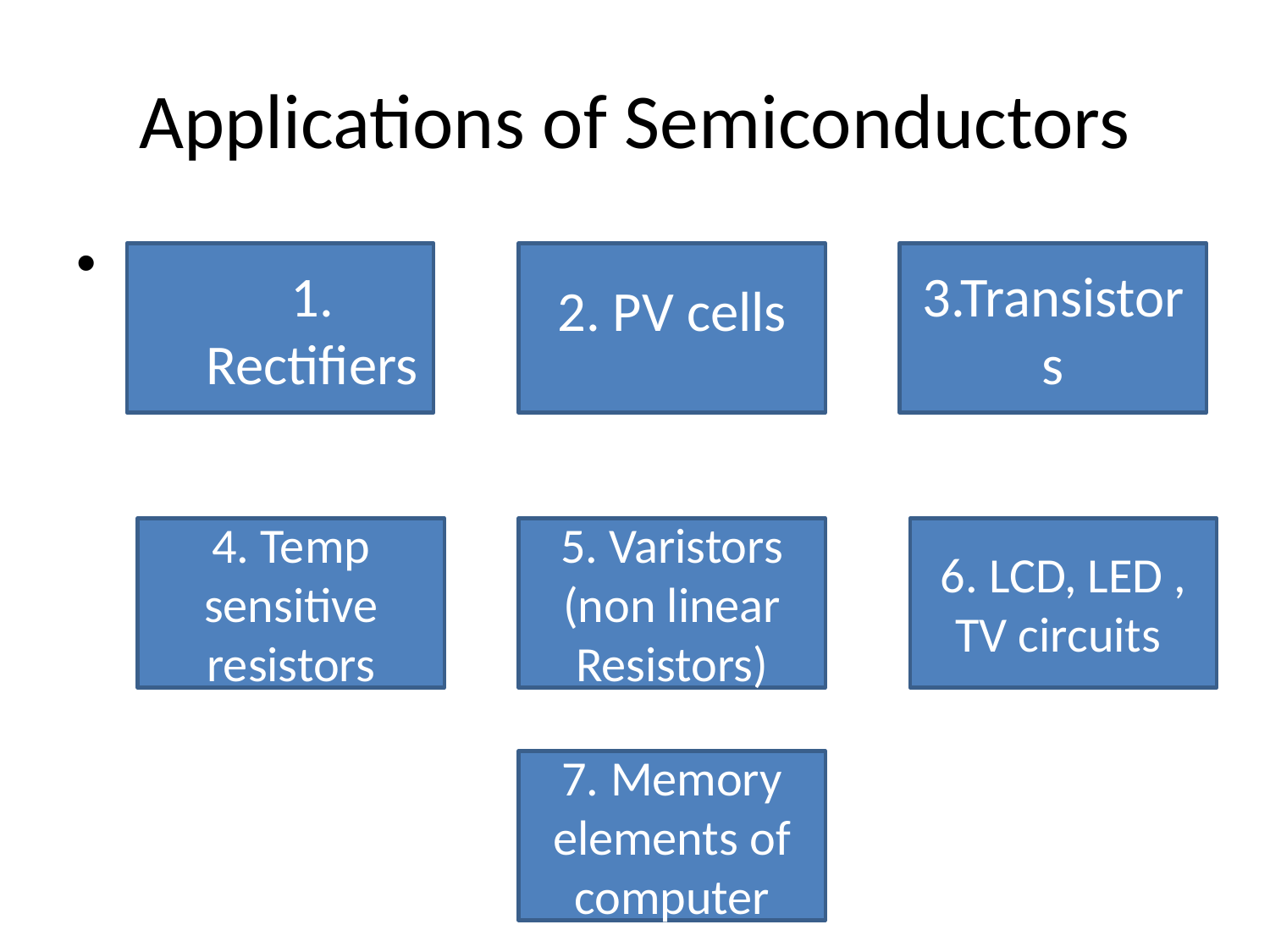

# Applications of Semiconductors
l
1. Rectifiers
2. PV cells

3.Transistors
4. Temp sensitive resistors
5. Varistors (non linear Resistors)
6. LCD, LED , TV circuits
7. Memory elements of computer